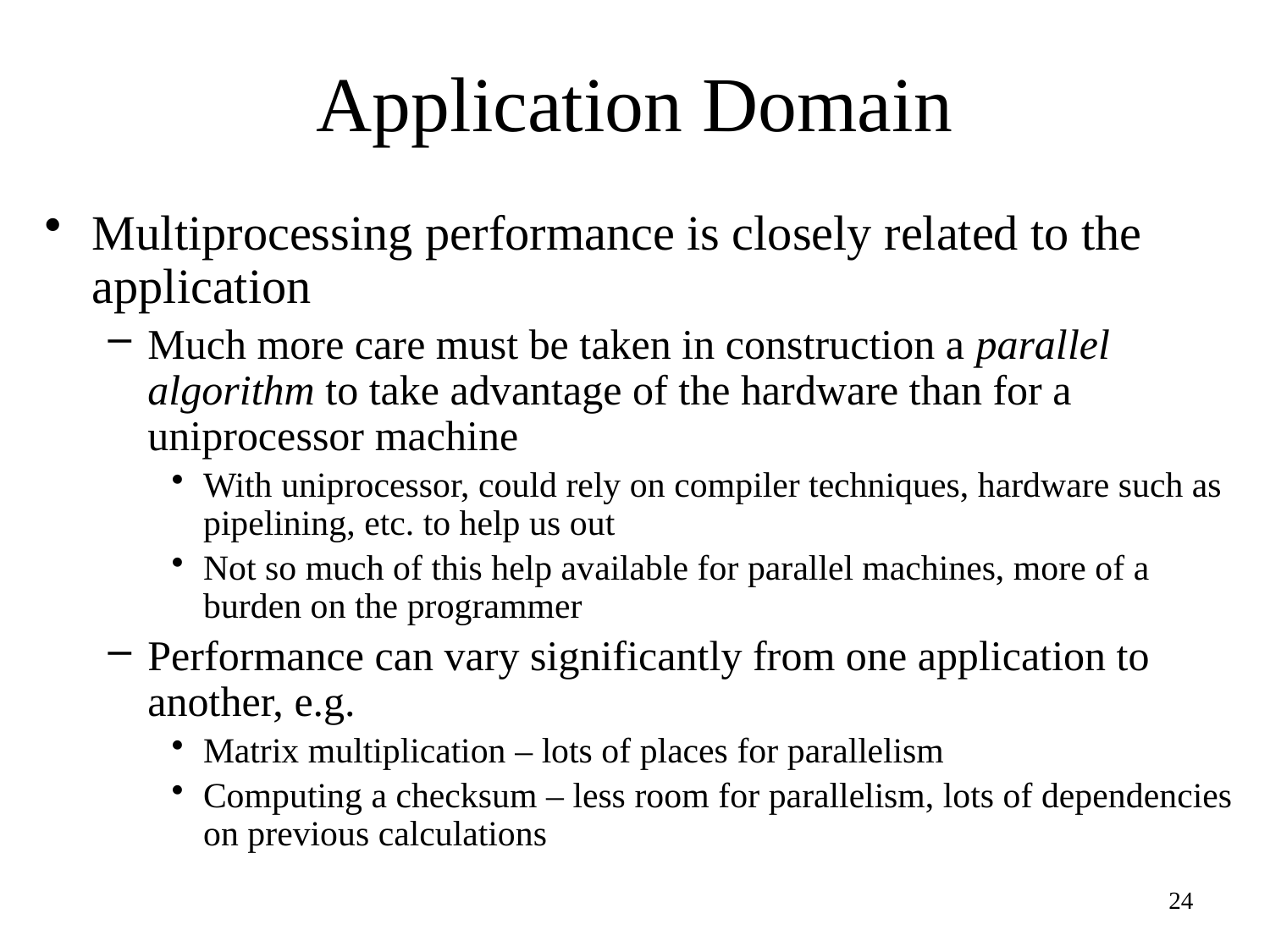

# Application Domain
Multiprocessing performance is closely related to the application
Much more care must be taken in construction a parallel algorithm to take advantage of the hardware than for a uniprocessor machine
With uniprocessor, could rely on compiler techniques, hardware such as pipelining, etc. to help us out
Not so much of this help available for parallel machines, more of a burden on the programmer
Performance can vary significantly from one application to another, e.g.
Matrix multiplication – lots of places for parallelism
Computing a checksum – less room for parallelism, lots of dependencies on previous calculations
24